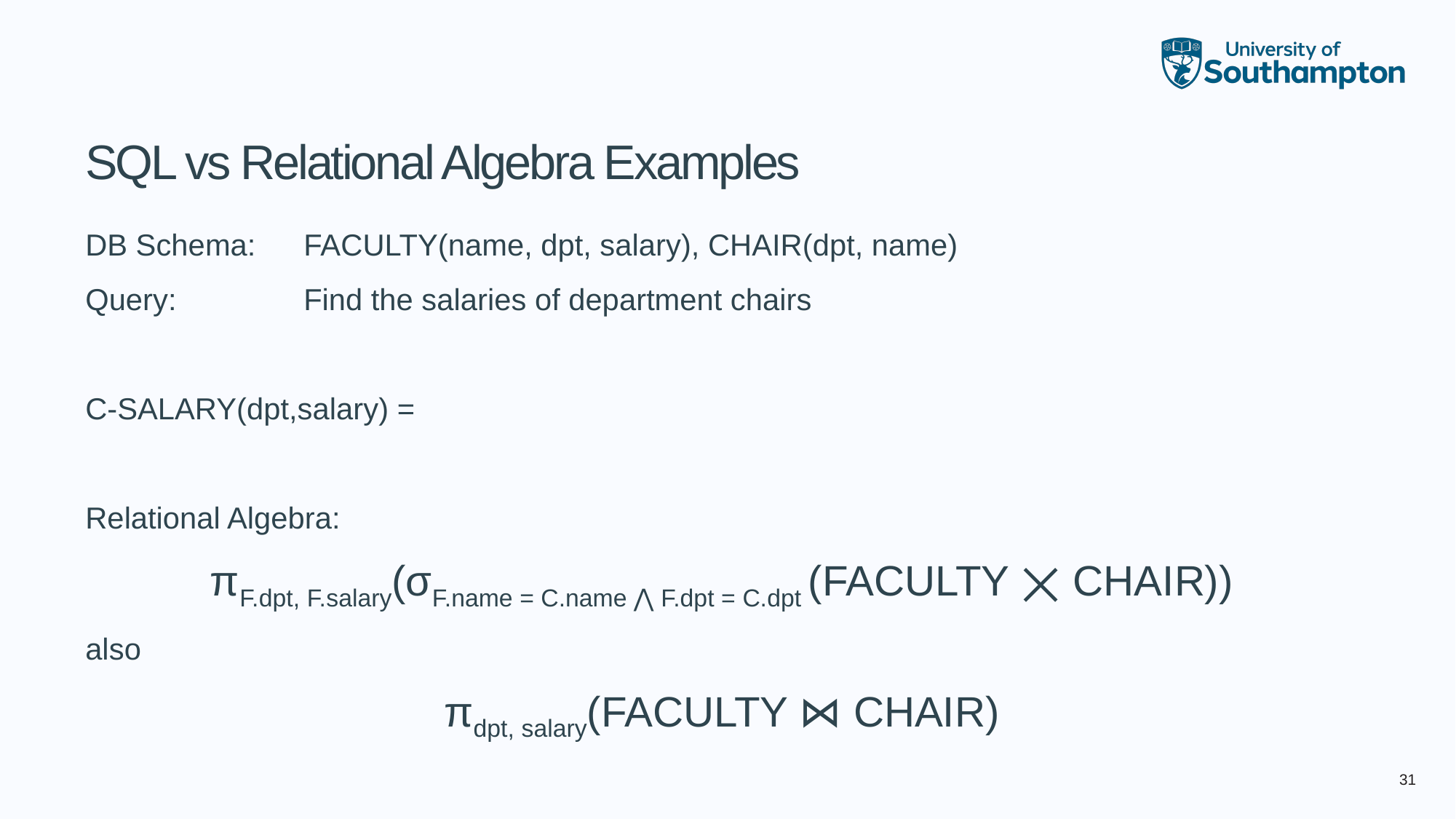

# SQL vs Relational Algebra Examples
DB Schema: 	FACULTY(name, dpt, salary), CHAIR(dpt, name)
Query:		Find the salaries of department chairs

C-SALARY(dpt,salary) =

Relational Algebra:
πF.dpt, F.salary(σF.name = C.name ⋀ F.dpt = C.dpt (FACULTY ⨉ CHAIR))
also
πdpt, salary(FACULTY ⋈ CHAIR)